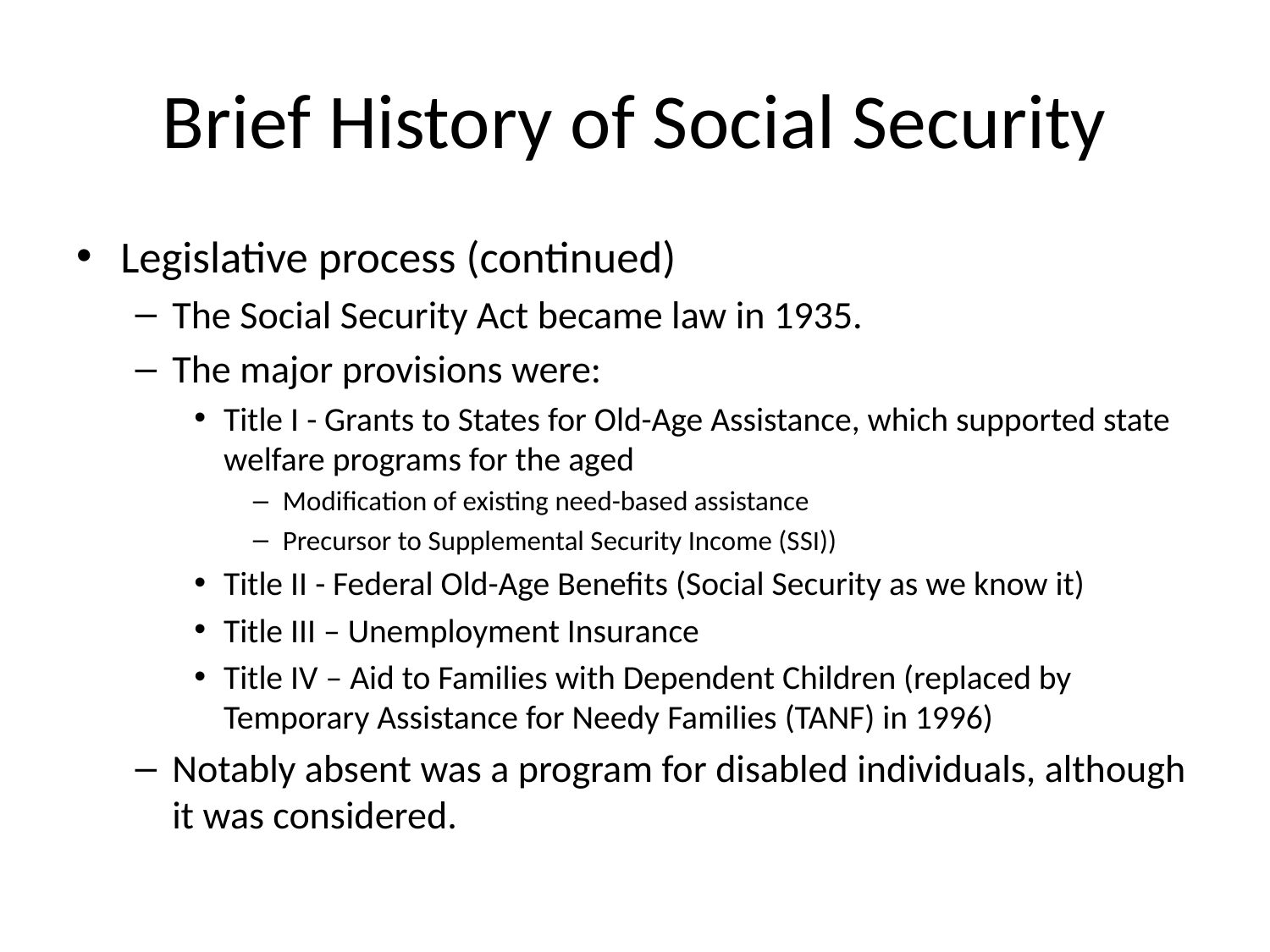

# Brief History of Social Security
Legislative process (continued)
The Social Security Act became law in 1935.
The major provisions were:
Title I - Grants to States for Old-Age Assistance, which supported state welfare programs for the aged
Modification of existing need-based assistance
Precursor to Supplemental Security Income (SSI))
Title II - Federal Old-Age Benefits (Social Security as we know it)
Title III – Unemployment Insurance
Title IV – Aid to Families with Dependent Children (replaced by Temporary Assistance for Needy Families (TANF) in 1996)
Notably absent was a program for disabled individuals, although it was considered.